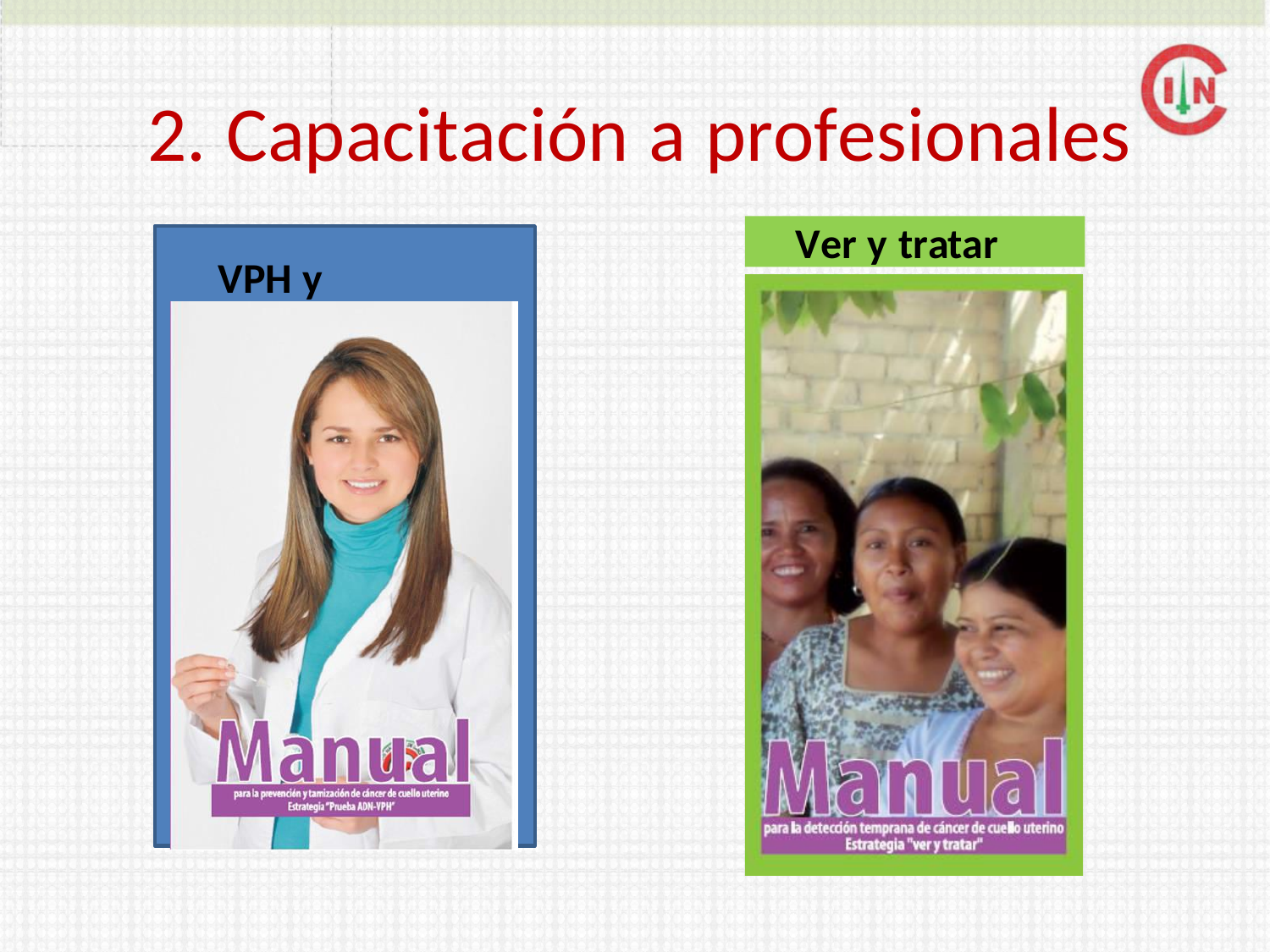

# 2. Capacitación a profesionales
Ver y tratar

VPH y triage